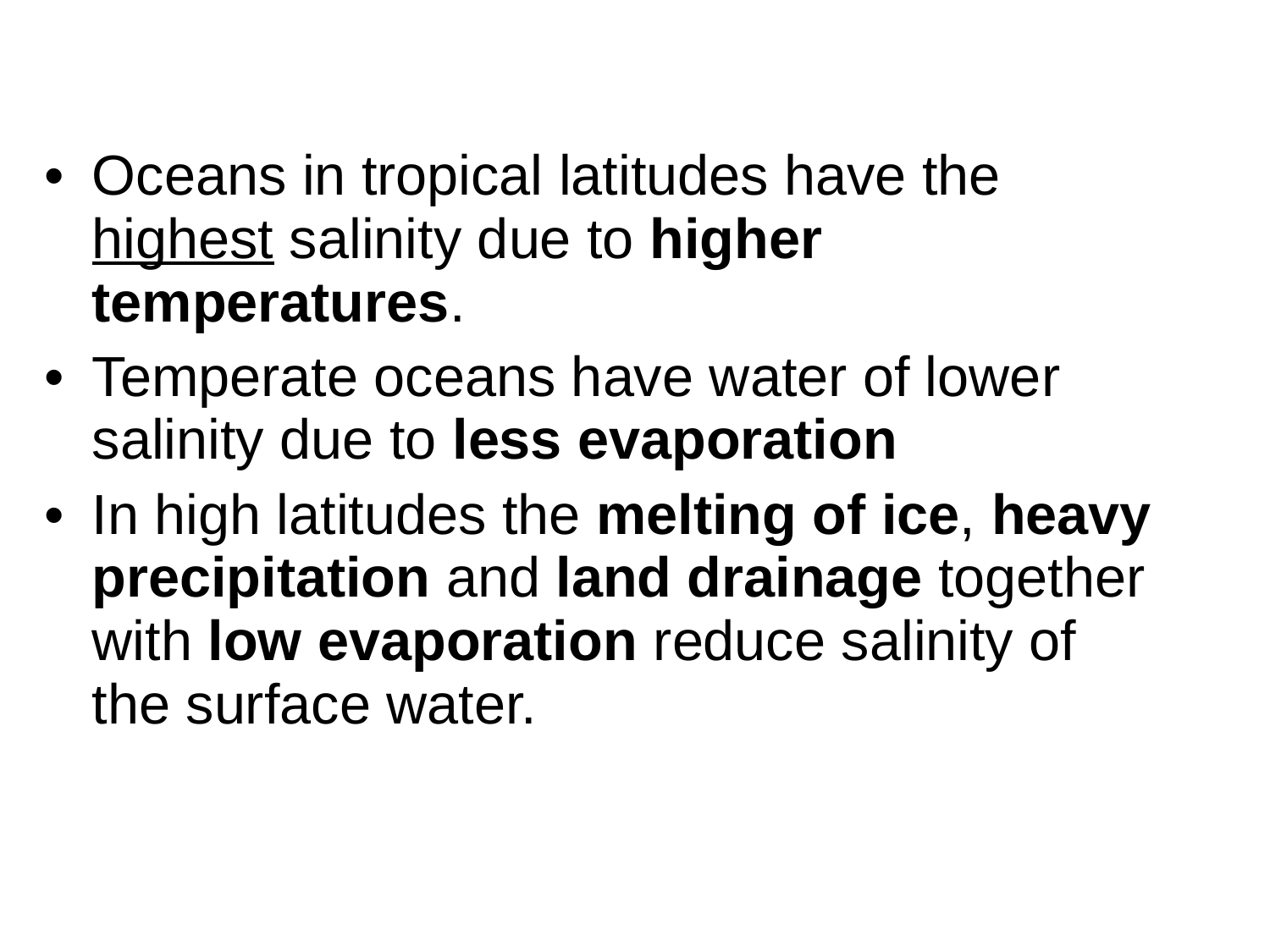

Oceans in tropical latitudes have the highest salinity due to higher temperatures.
Temperate oceans have water of lower salinity due to less evaporation
In high latitudes the melting of ice, heavy precipitation and land drainage together with low evaporation reduce salinity of the surface water.